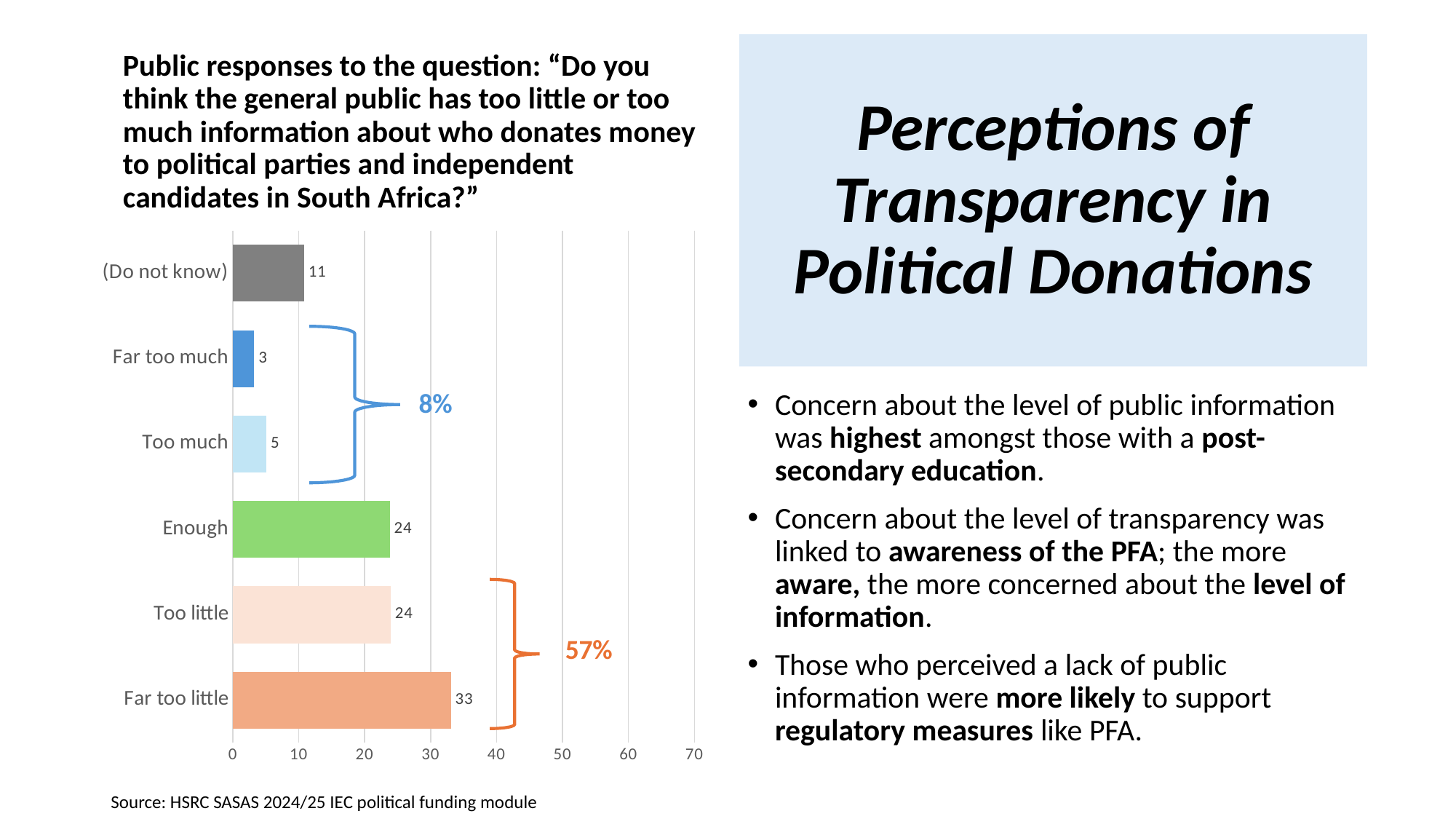

Public responses to the question: “Do you think the general public has too little or too much information about who donates money to political parties and independent candidates in South Africa?”
# Perceptions of Transparency in Political Donations

### Chart

| Category |  |
|---|---|
| Far too little | 33.08 |
| Too little | 23.94 |
| Enough | 23.81 |
| Too much | 5.106 |
| Far too much | 3.252 |
| (Do not know) | 10.81 |
Concern about the level of public information was highest amongst those with a post-secondary education.
Concern about the level of transparency was linked to awareness of the PFA; the more aware, the more concerned about the level of information.
Those who perceived a lack of public information were more likely to support regulatory measures like PFA.

Source: HSRC SASAS 2024/25 IEC political funding module